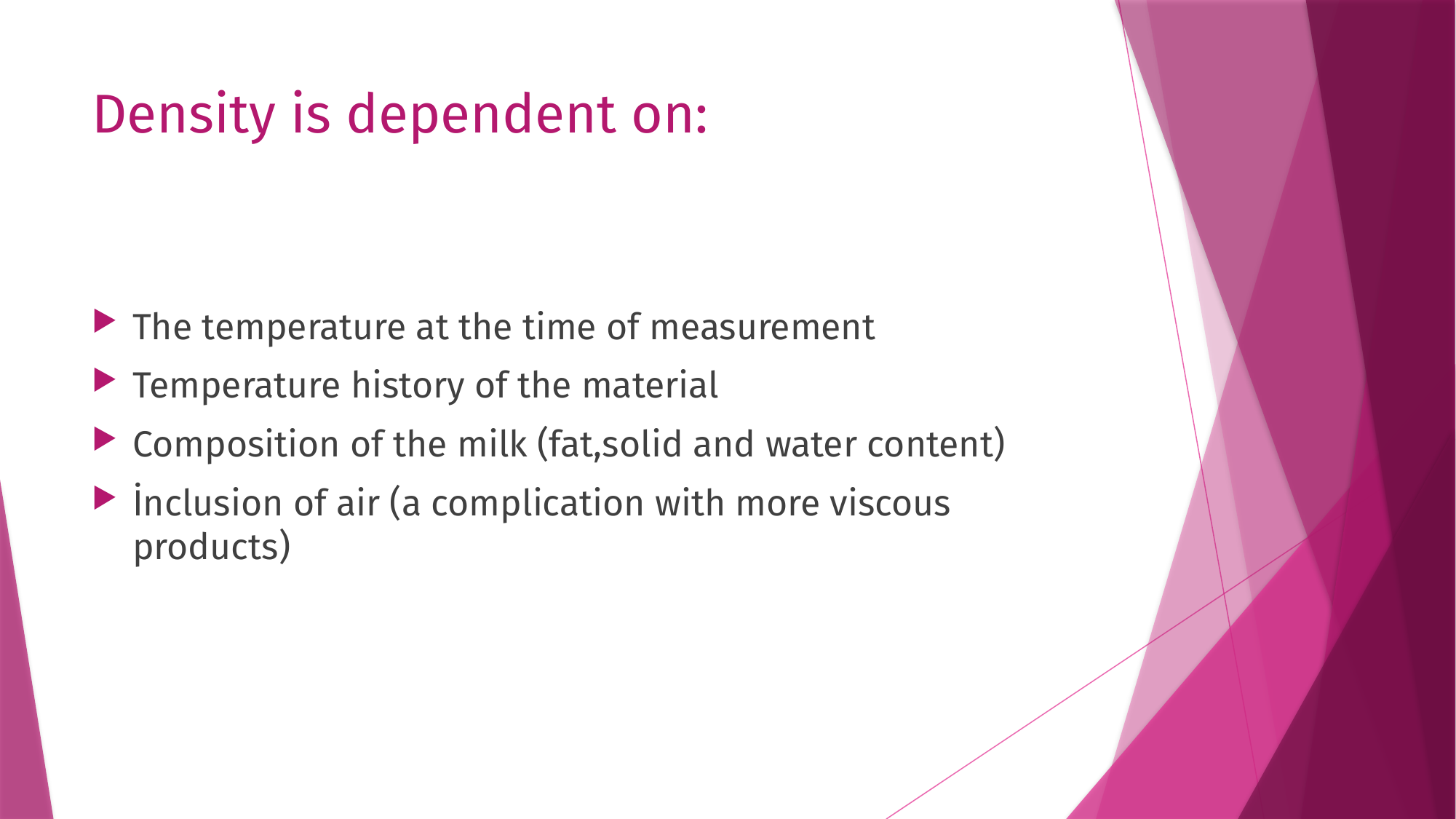

# Density is dependent on:
The temperature at the time of measurement
Temperature history of the material
Composition of the milk (fat,solid and water content)
İnclusion of air (a complication with more viscous products)